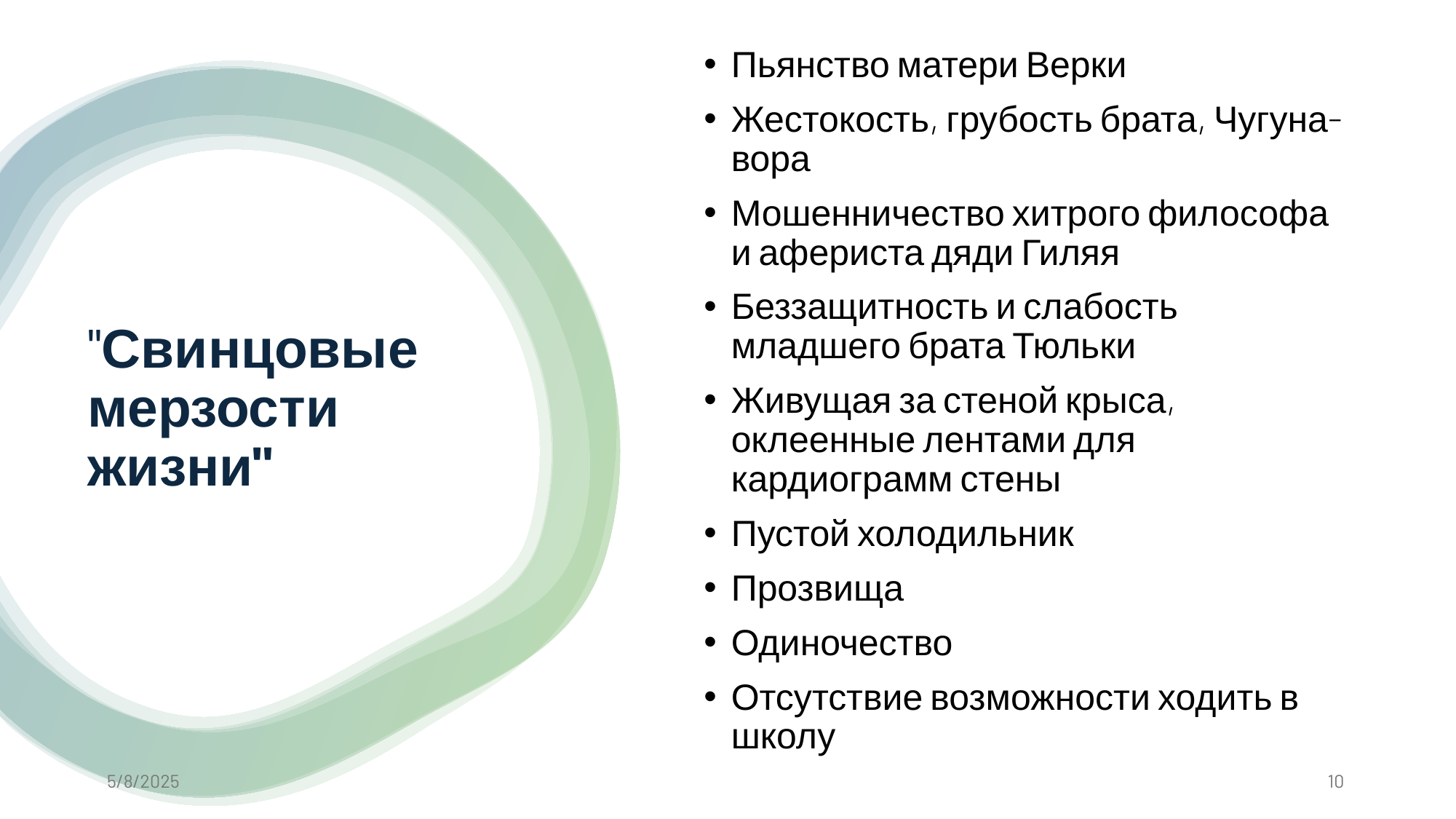

Пьянство матери Верки
Жестокость, грубость брата, Чугуна- вора
Мошенничество хитрого философа и афериста дяди Гиляя
Беззащитность и слабость младшего брата Тюльки
Живущая за стеной крыса, оклеенные лентами для кардиограмм стены
Пустой холодильник
Прозвища
Одиночество
Отсутствие возможности ходить в школу

# "Свинцовые мерзости жизни"
5/8/2025

10